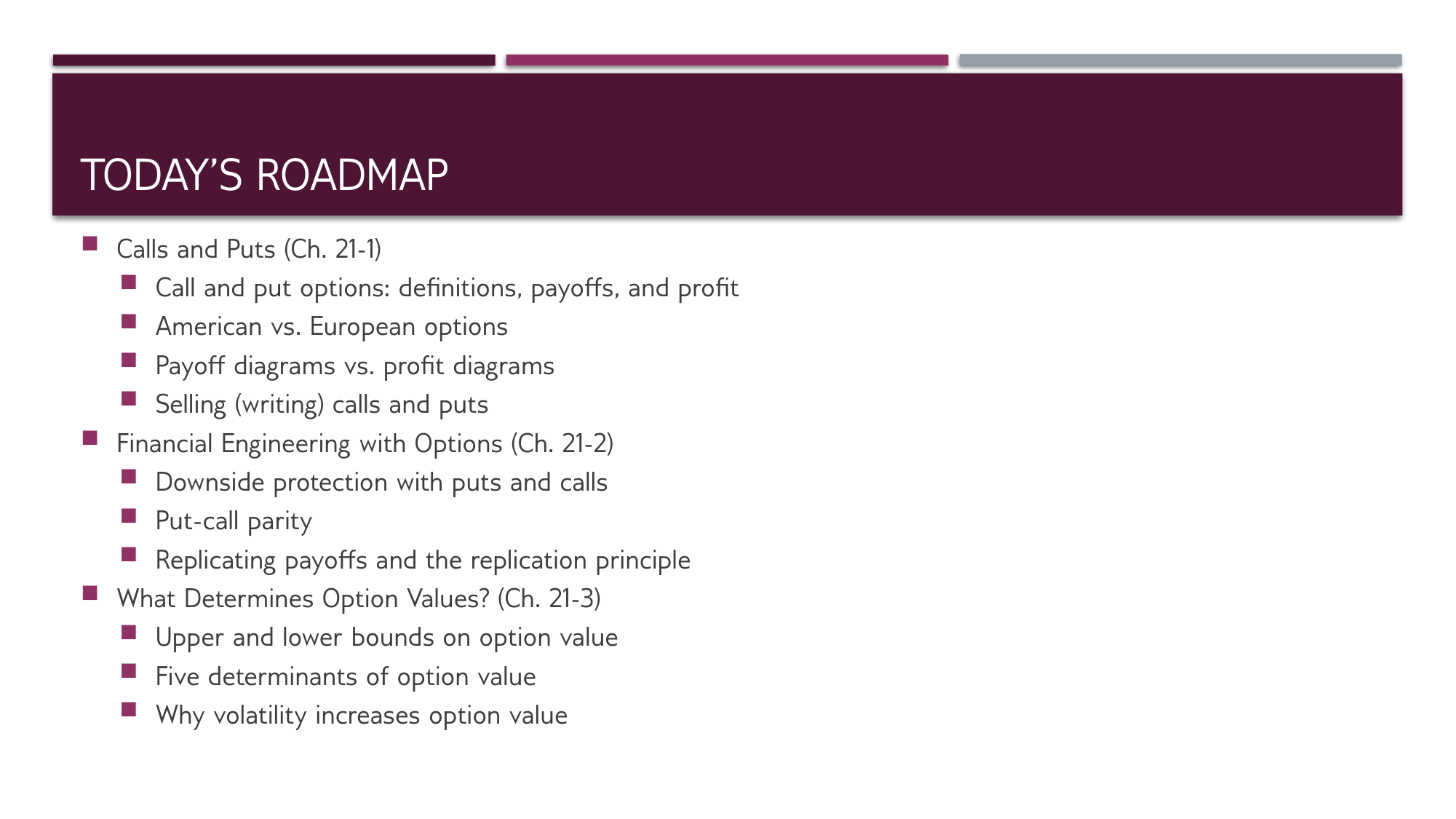

# Today’s Roadmap
Calls and Puts (Ch. 21-1)
Call and put options: definitions, payoffs, and profit
American vs. European options
Payoff diagrams vs. profit diagrams
Selling (writing) calls and puts
Financial Engineering with Options (Ch. 21-2)
Downside protection with puts and calls
Put-call parity
Replicating payoffs and the replication principle
What Determines Option Values? (Ch. 21-3)
Upper and lower bounds on option value
Five determinants of option value
Why volatility increases option value